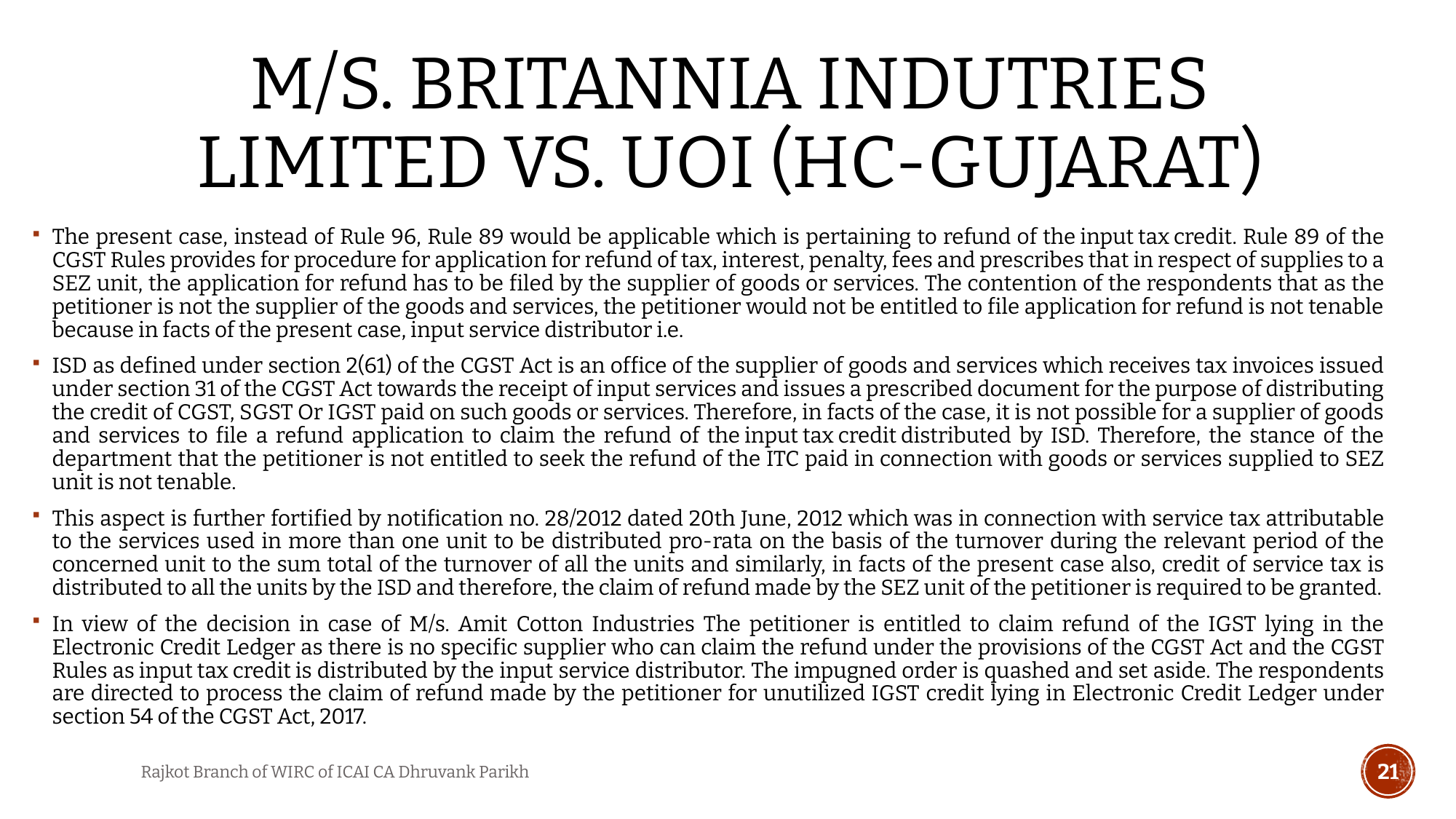

# M/s. BRITANNIA INDUTRIES LIMITED VS. UOI (HC-GUJARAT)
The present case, instead of Rule 96, Rule 89 would be applicable which is pertaining to refund of the input tax credit. Rule 89 of the CGST Rules provides for procedure for application for refund of tax, interest, penalty, fees and prescribes that in respect of supplies to a SEZ unit, the application for refund has to be filed by the supplier of goods or services. The contention of the respondents that as the petitioner is not the supplier of the goods and services, the petitioner would not be entitled to file application for refund is not tenable because in facts of the present case, input service distributor i.e.
ISD as defined under section 2(61) of the CGST Act is an office of the supplier of goods and services which receives tax invoices issued under section 31 of the CGST Act towards the receipt of input services and issues a prescribed document for the purpose of distributing the credit of CGST, SGST Or IGST paid on such goods or services. Therefore, in facts of the case, it is not possible for a supplier of goods and services to file a refund application to claim the refund of the input tax credit distributed by ISD. Therefore, the stance of the department that the petitioner is not entitled to seek the refund of the ITC paid in connection with goods or services supplied to SEZ unit is not tenable.
This aspect is further fortified by notification no. 28/2012 dated 20th June, 2012 which was in connection with service tax attributable to the services used in more than one unit to be distributed pro-rata on the basis of the turnover during the relevant period of the concerned unit to the sum total of the turnover of all the units and similarly, in facts of the present case also, credit of service tax is distributed to all the units by the ISD and therefore, the claim of refund made by the SEZ unit of the petitioner is required to be granted.
In view of the decision in case of M/s. Amit Cotton Industries The petitioner is entitled to claim refund of the IGST lying in the Electronic Credit Ledger as there is no specific supplier who can claim the refund under the provisions of the CGST Act and the CGST Rules as input tax credit is distributed by the input service distributor. The impugned order is quashed and set aside. The respondents are directed to process the claim of refund made by the petitioner for unutilized IGST credit lying in Electronic Credit Ledger under section 54 of the CGST Act, 2017.

Rajkot Branch of WIRC of ICAI CA Dhruvank Parikh
21